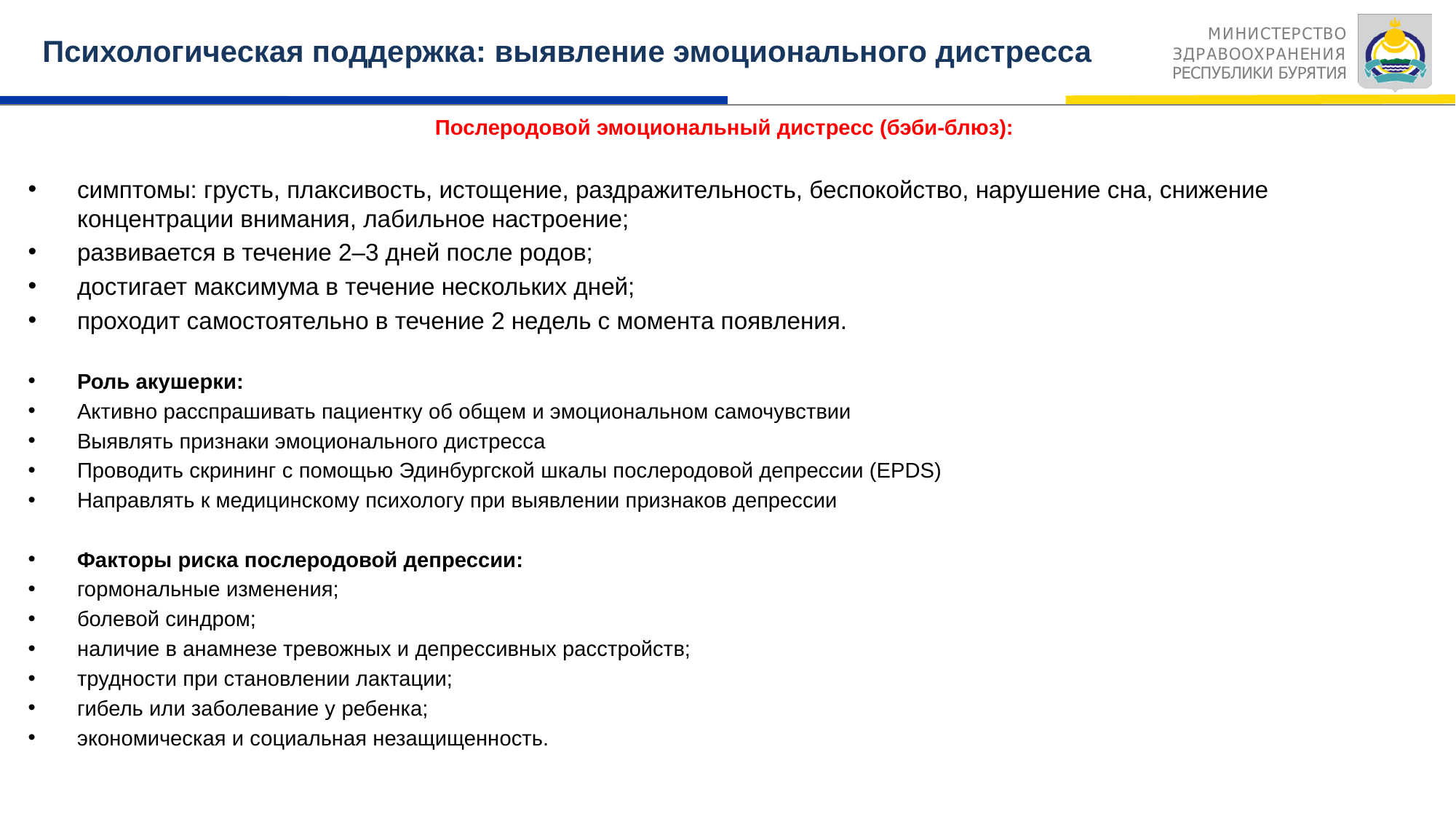

# Психологическая поддержка: выявление эмоционального дистресса
Послеродовой эмоциональный дистресс (бэби-блюз):

симптомы: грусть, плаксивость, истощение, раздражительность, беспокойство, нарушение сна, снижение концентрации внимания, лабильное настроение;
развивается в течение 2–3 дней после родов;
достигает максимума в течение нескольких дней;
проходит самостоятельно в течение 2 недель с момента появления.

Роль акушерки:
Активно расспрашивать пациентку об общем и эмоциональном самочувствии
Выявлять признаки эмоционального дистресса
Проводить скрининг с помощью Эдинбургской шкалы послеродовой депрессии (EPDS)
Направлять к медицинскому психологу при выявлении признаков депрессии

Факторы риска послеродовой депрессии:
гормональные изменения;
болевой синдром;
наличие в анамнезе тревожных и депрессивных расстройств;
трудности при становлении лактации;
гибель или заболевание у ребенка;
экономическая и социальная незащищенность.